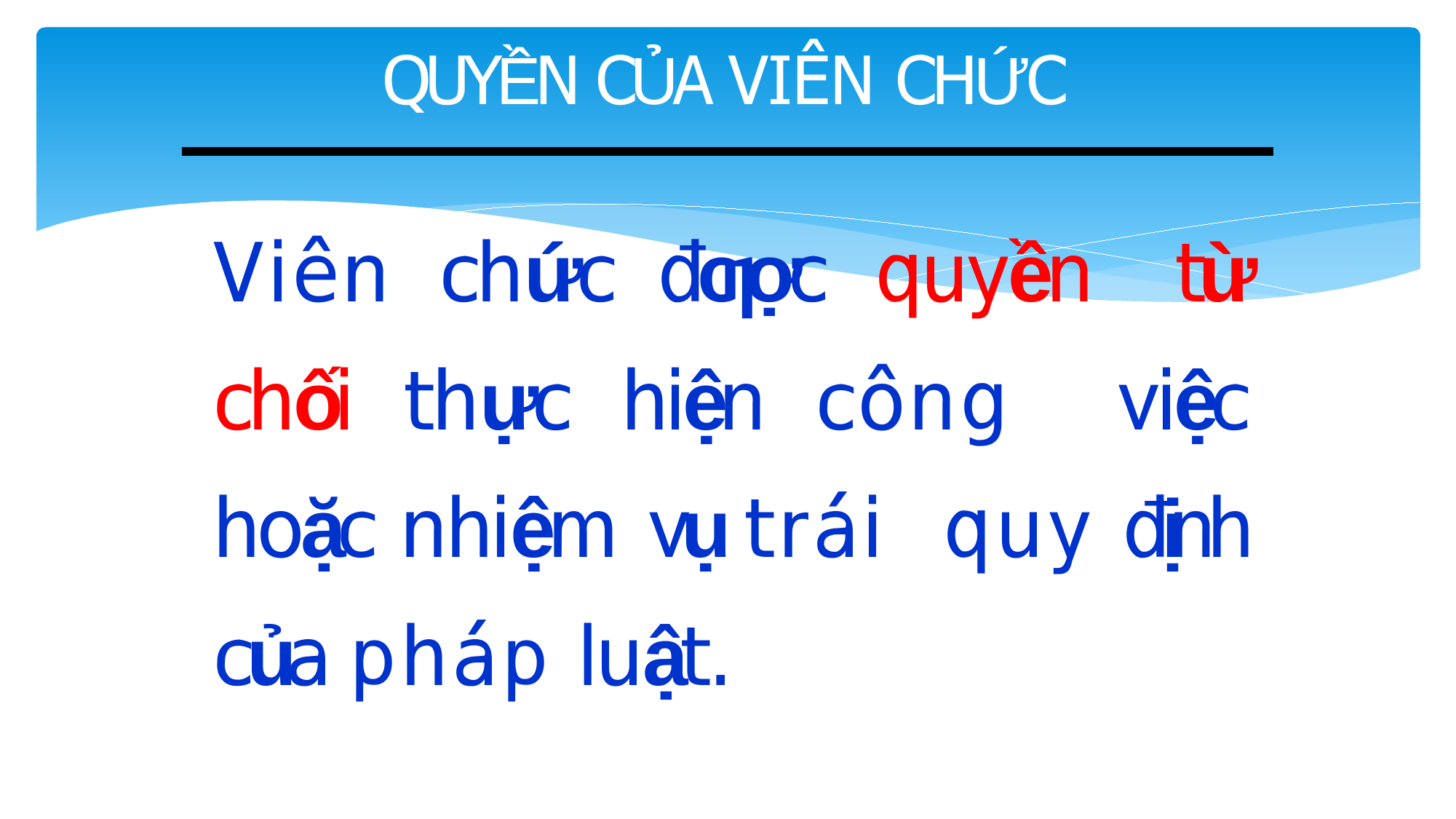

# QUYỀN CỦA VIÊN CHỨC

Viên chức đƣợc quyền  từ chối thực hiện công  việc hoặc nhiệm vụ trái  quy định của pháp luật.